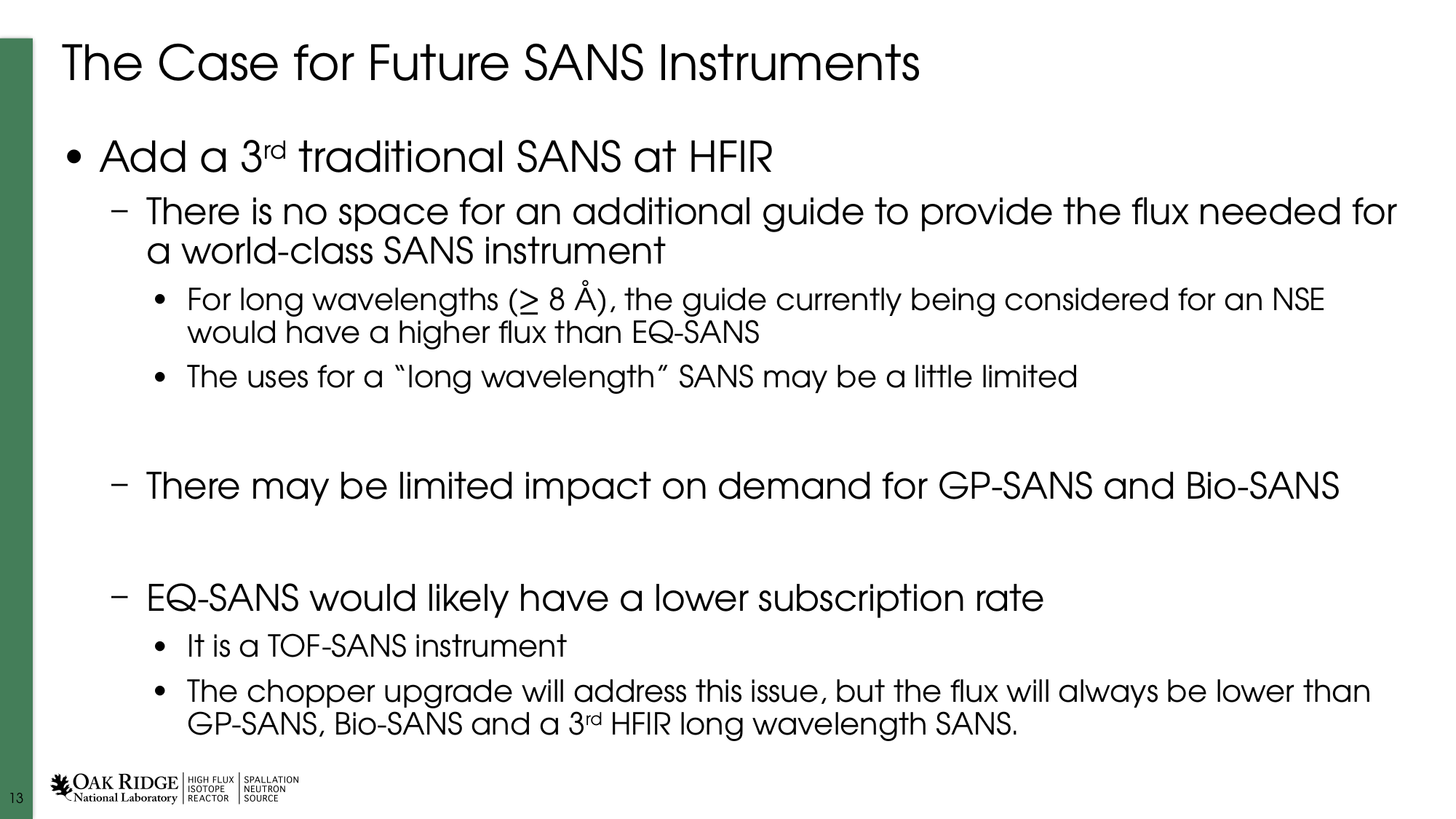

# The Case for Future SANS Instruments
Add a 3rd traditional SANS at HFIR
There is no space for an additional guide to provide the flux needed for a world-class SANS instrument
For long wavelengths (≥ 8 Å), the guide currently being considered for an NSE would have a higher flux than EQ-SANS
The uses for a “long wavelength” SANS may be a little limited

There may be limited impact on demand for GP-SANS and Bio-SANS

EQ-SANS would likely have a lower subscription rate
It is a TOF-SANS instrument
The chopper upgrade will address this issue, but the flux will always be lower than GP-SANS, Bio-SANS and a 3rd HFIR long wavelength SANS.